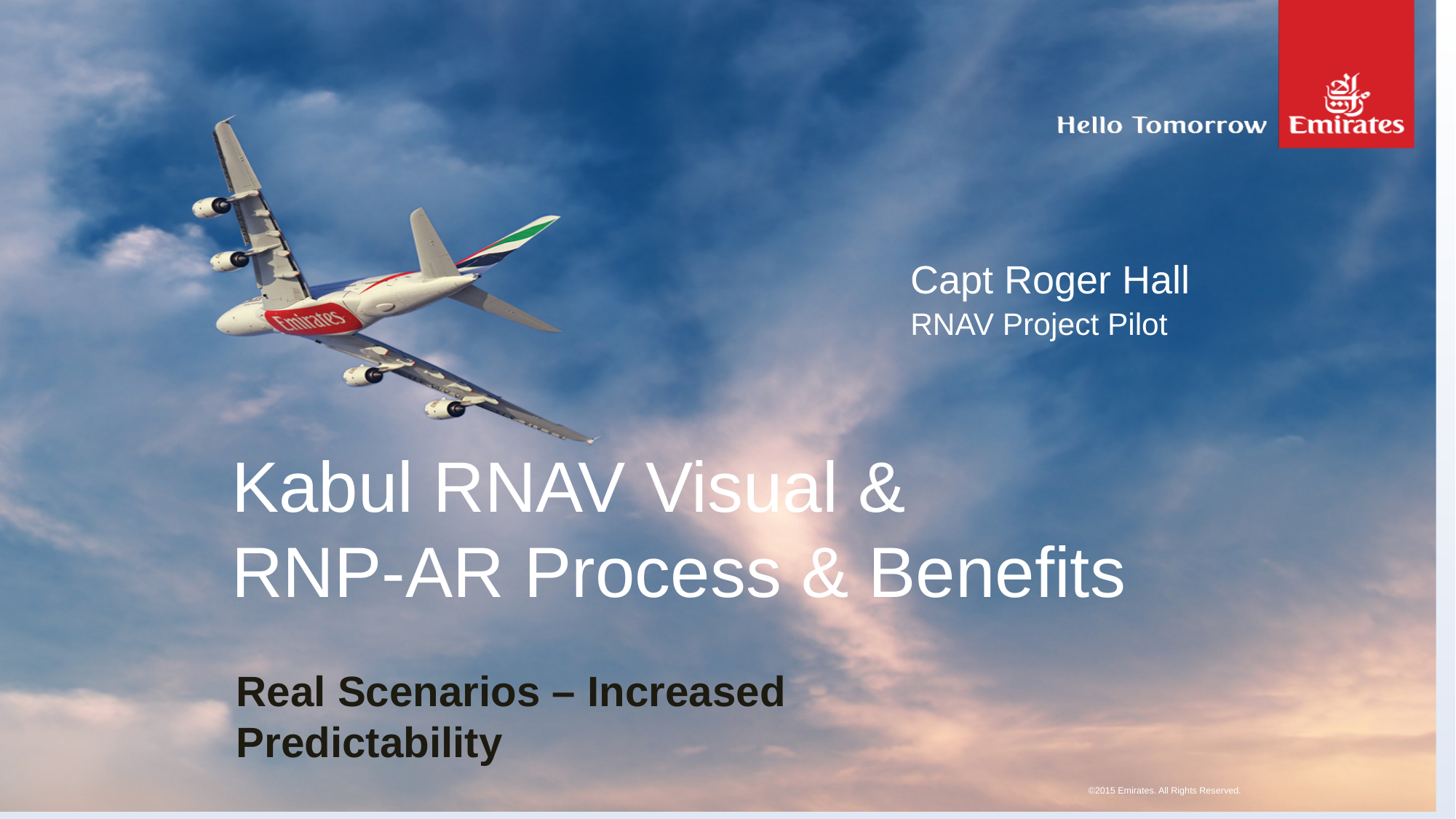

Capt Roger Hall
RNAV Project Pilot
# Kabul RNAV Visual & RNP-AR Process & Benefits
Real Scenarios – Increased Predictability
©2015 Emirates. All Rights Reserved.